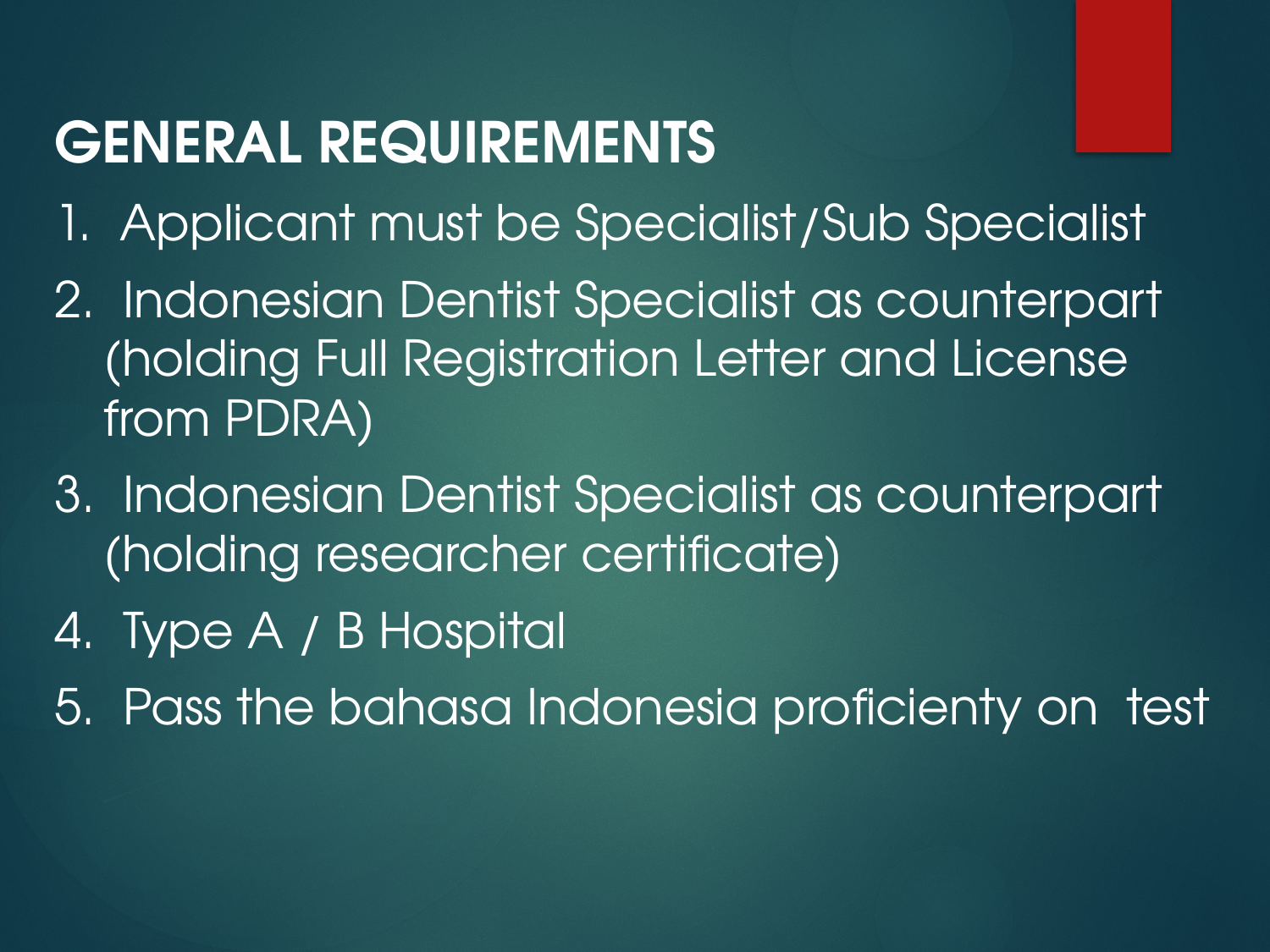

GENERAL REQUIREMENTS
1.  Applicant must be Specialist/Sub Specialist
2.  Indonesian Dentist Specialist as counterpart (holding Full Registration Letter and License from PDRA)
3.  Indonesian Dentist Specialist as counterpart   (holding researcher certificate)
4.  Type A / B Hospital
5.  Pass the bahasa Indonesia proficienty on  test